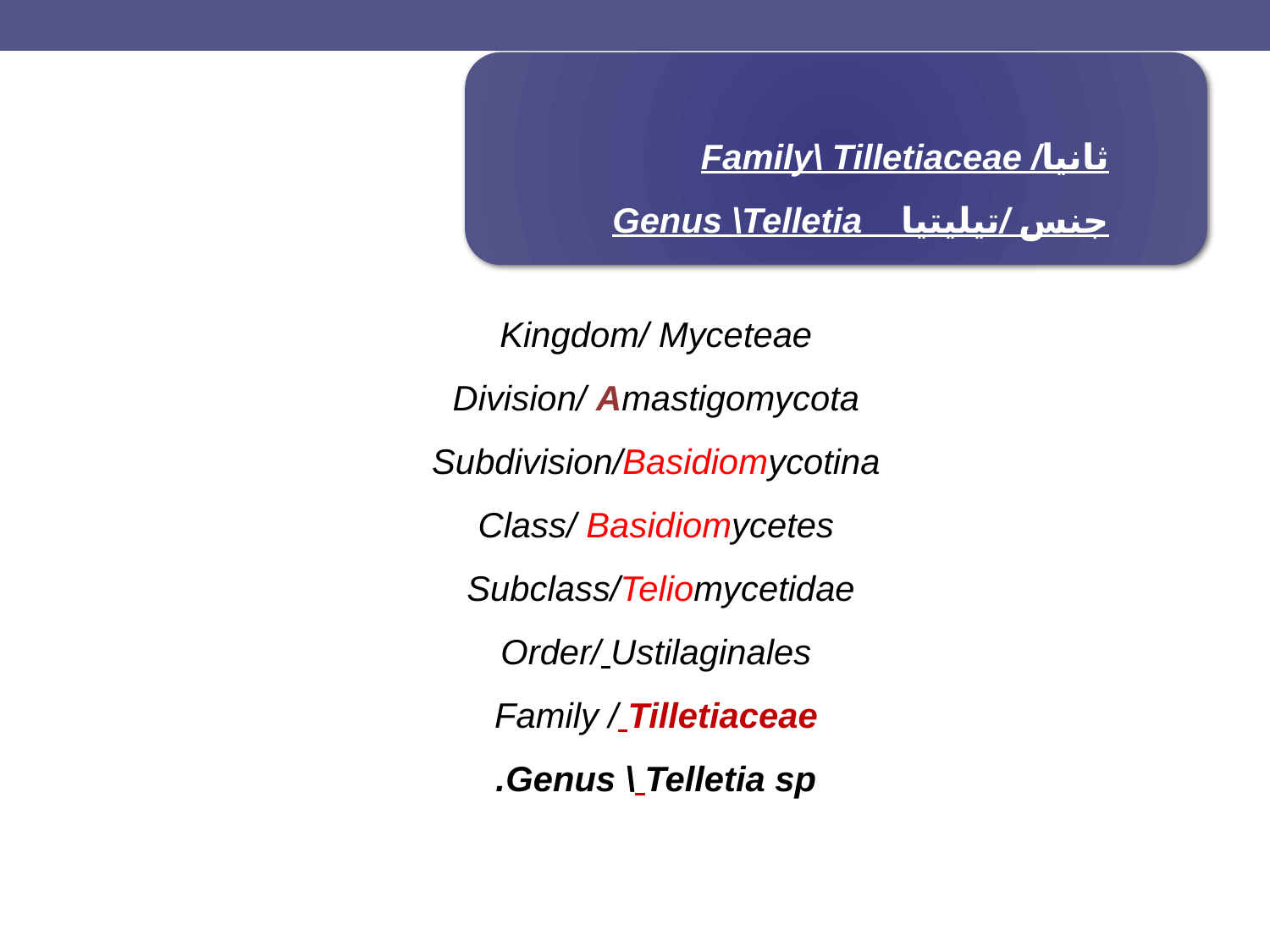

ثانيا/ Family\ Tilletiaceae
جنس /تيليتيا    Genus \Telletia
Kingdom/ Myceteae
Division/ Amastigomycota
Subdivision/Basidiomycotina
Class/ Basidiomycetes
Subclass/Teliomycetidae
Order/ Ustilaginales
Family / Tilletiaceae
Genus \ Telletia sp.